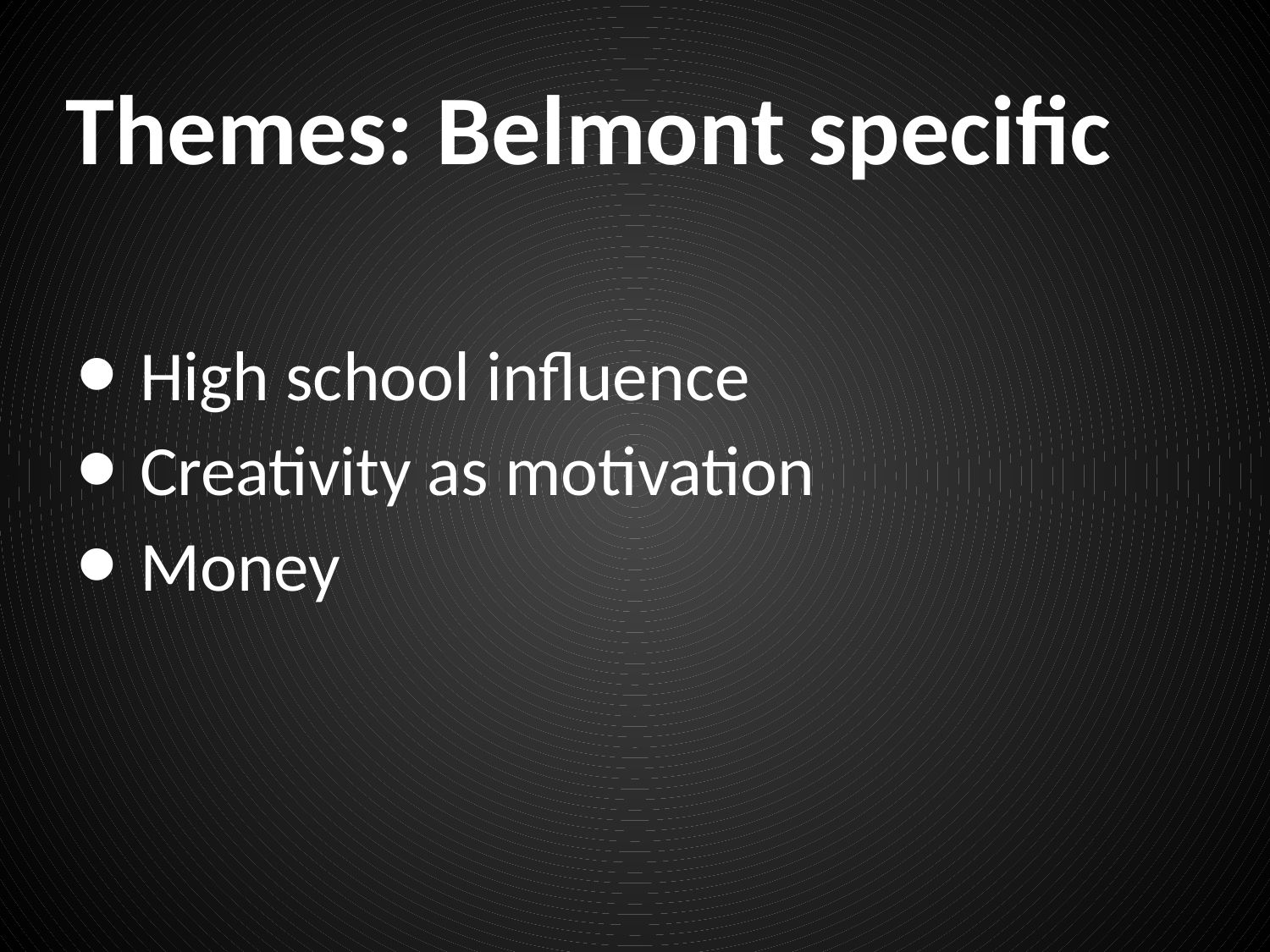

# Themes: Belmont specific

High school influence
Creativity as motivation
Money